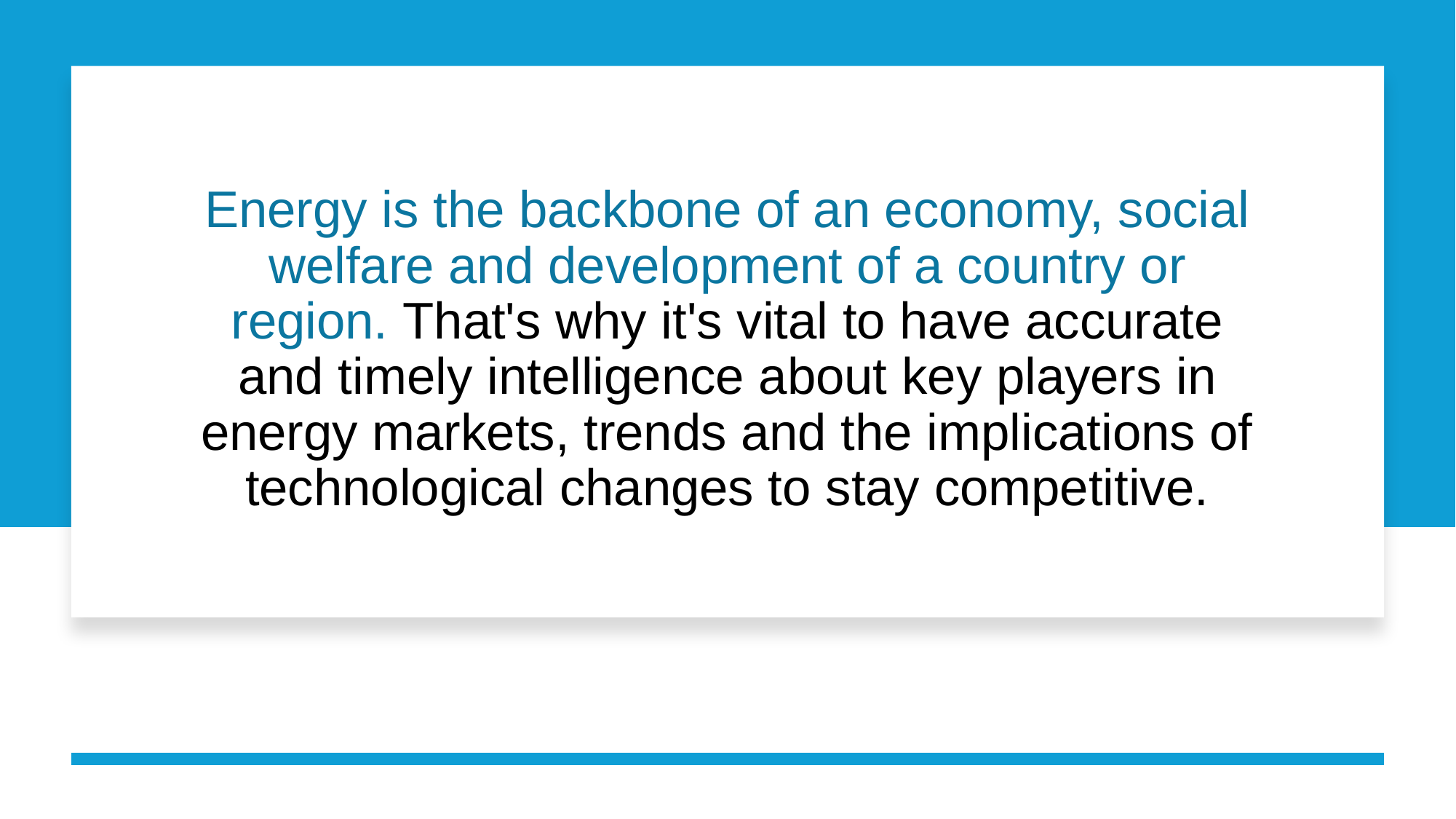

# Energy is the backbone of an economy, social welfare and development of a country or region. That's why it's vital to have accurate and timely intelligence about key players in energy markets, trends and the implications of technological changes to stay competitive.